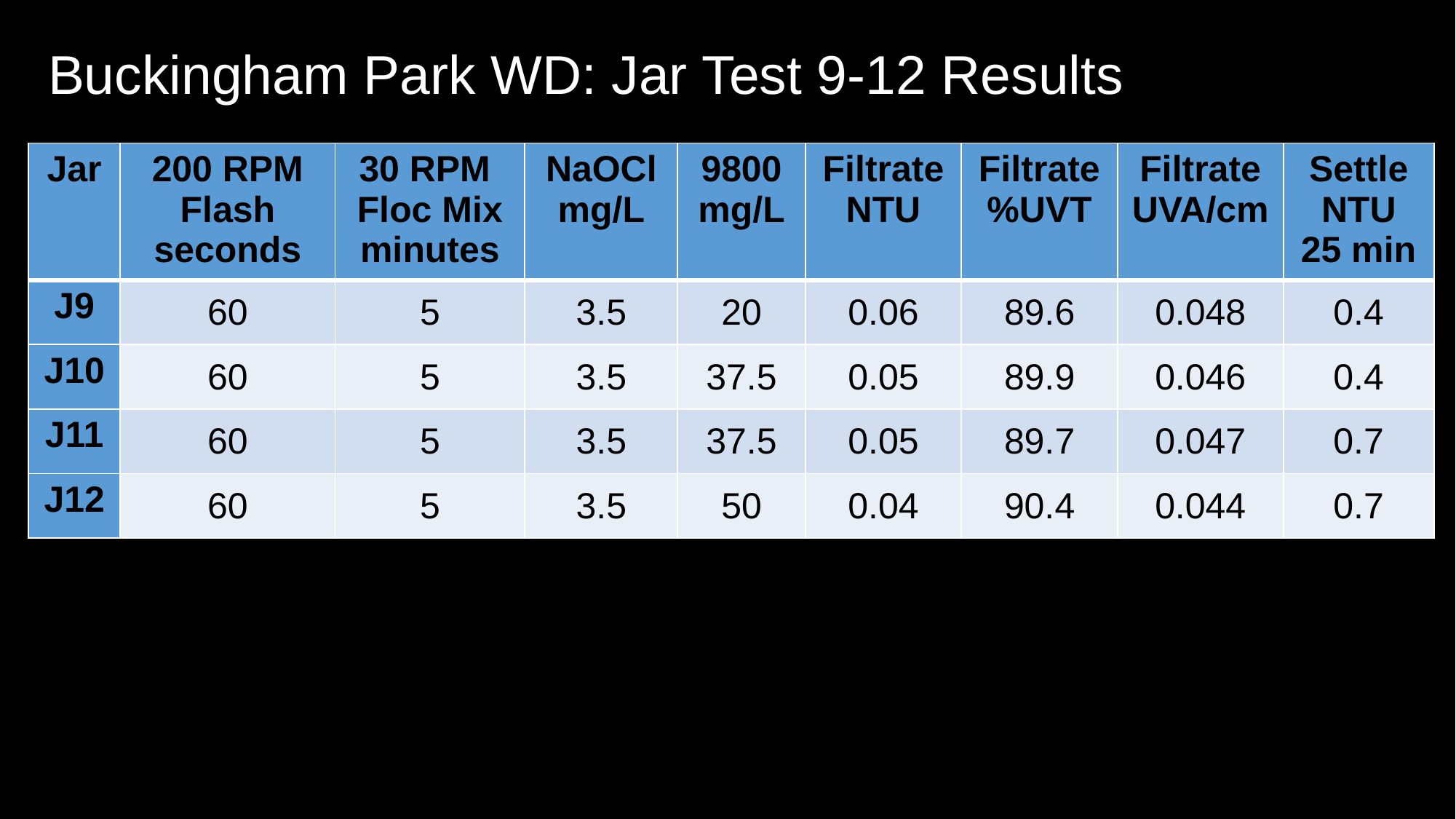

# Buckingham Park WD: Jar Test 9-12 Results
| Jar | 200 RPM Flash seconds | 30 RPM Floc Mix minutes | NaOCl mg/L | 9800 mg/L | Filtrate NTU | Filtrate %UVT | Filtrate UVA/cm | Settle NTU 25 min |
| --- | --- | --- | --- | --- | --- | --- | --- | --- |
| J9 | 60 | 5 | 3.5 | 20 | 0.06 | 89.6 | 0.048 | 0.4 |
| J10 | 60 | 5 | 3.5 | 37.5 | 0.05 | 89.9 | 0.046 | 0.4 |
| J11 | 60 | 5 | 3.5 | 37.5 | 0.05 | 89.7 | 0.047 | 0.7 |
| J12 | 60 | 5 | 3.5 | 50 | 0.04 | 90.4 | 0.044 | 0.7 |